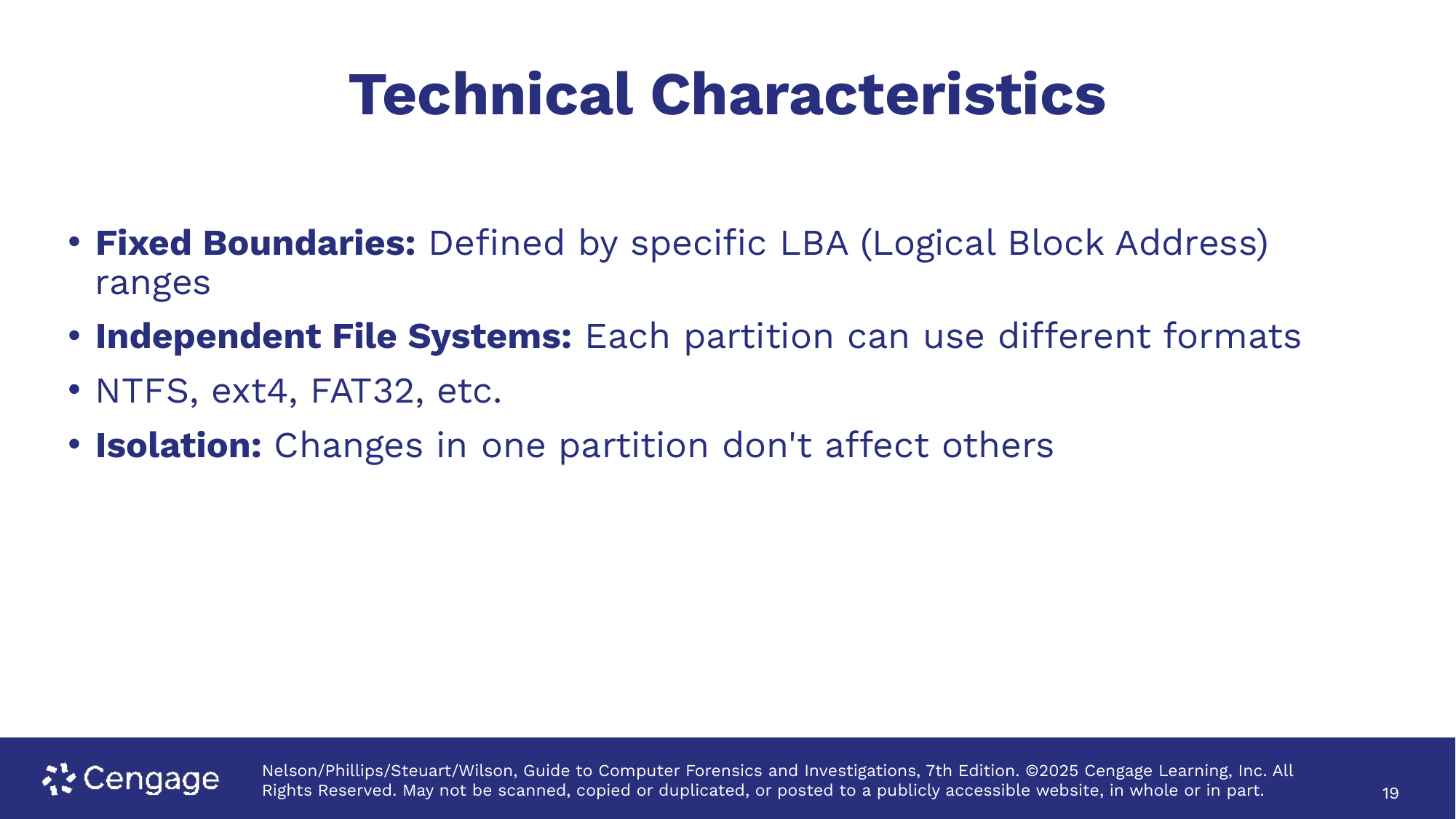

# Technical Characteristics
Fixed Boundaries: Defined by specific LBA (Logical Block Address) ranges
Independent File Systems: Each partition can use different formats
NTFS, ext4, FAT32, etc.
Isolation: Changes in one partition don't affect others